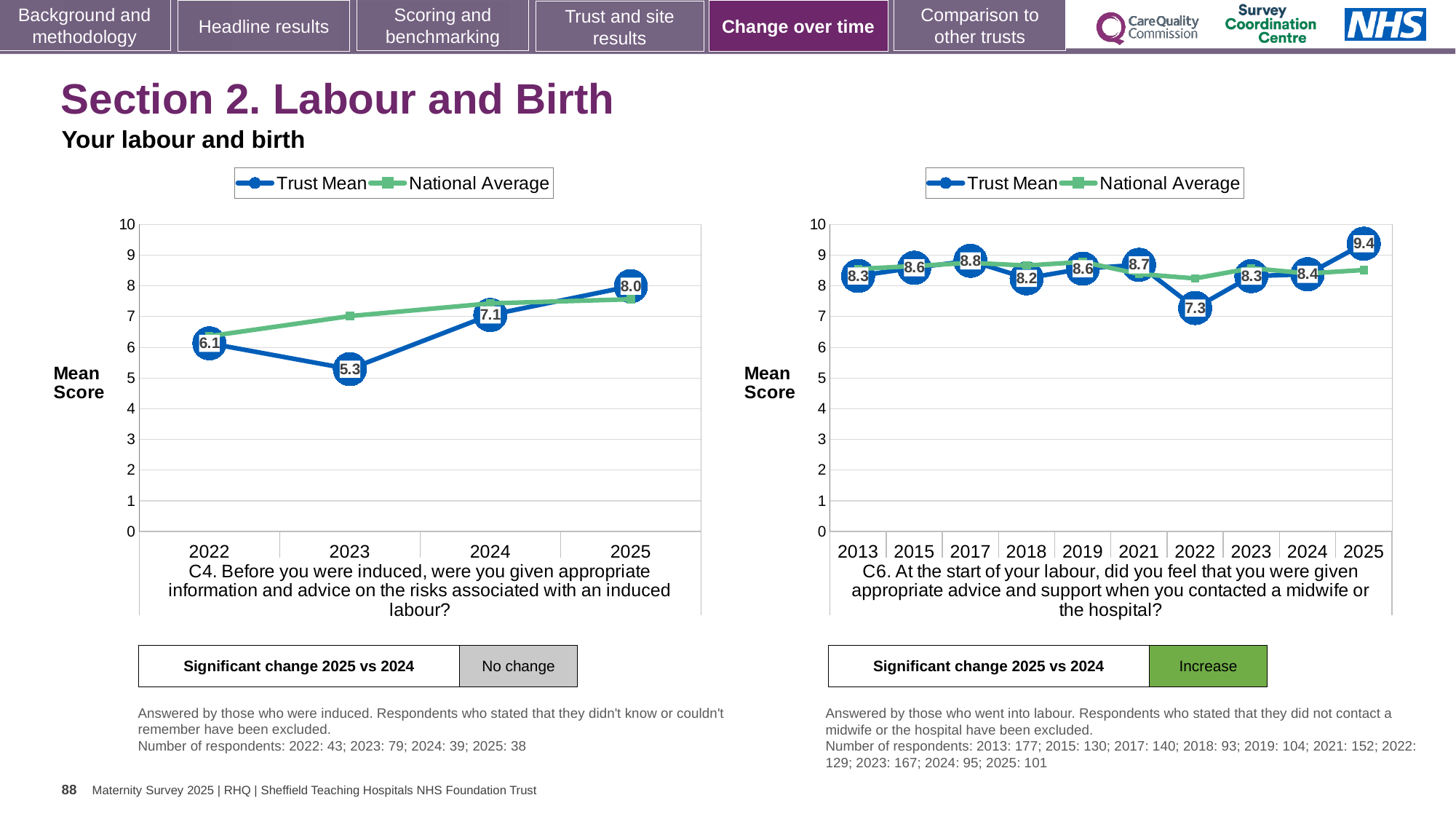

# Section 2. Labour and Birth
Your labour and birth

### Chart

| Category | Trust Mean | National Average |
|---|---|---|
| 2022 | 6.129060397286314 | 6.362426927249323 |
| 2023 | 5.290225906640964 | 7.016299679711634 |
| 2024 | 7.051977240233553 | 7.428759786289064 |
| 2025 | 7.988808140021927 | 7.562768764169666 |

### Chart

| Category | Trust Mean | National Average |
|---|---|---|
| 2013 | 8.323089274702586 | 8.551510481578966 |
| 2015 | 8.588731322407895 | 8.643700224610184 |
| 2017 | 8.815644433268597 | 8.75007425827605 |
| 2018 | 8.245938449519498 | 8.66207939754168 |
| 2019 | 8.561194995757258 | 8.778362950004794 |
| 2021 | 8.68467326686671 | 8.386057727246122 |
| 2022 | 7.27772388400786 | 8.241092963982021 |
| 2023 | 8.316113962679605 | 8.574766280442514 |
| 2024 | 8.377458947531334 | 8.404069014355663 |
| 2025 | 9.371404946890204 | 8.513919965707519 |
| Significant change 2025 vs 2024 | No change |
| --- | --- |
| Significant change 2025 vs 2024 | Increase |
| --- | --- |
Answered by those who were induced. Respondents who stated that they didn't know or couldn't remember have been excluded.
Number of respondents: 2022: 43; 2023: 79; 2024: 39; 2025: 38
Answered by those who went into labour. Respondents who stated that they did not contact a midwife or the hospital have been excluded.
Number of respondents: 2013: 177; 2015: 130; 2017: 140; 2018: 93; 2019: 104; 2021: 152; 2022: 129; 2023: 167; 2024: 95; 2025: 101
88